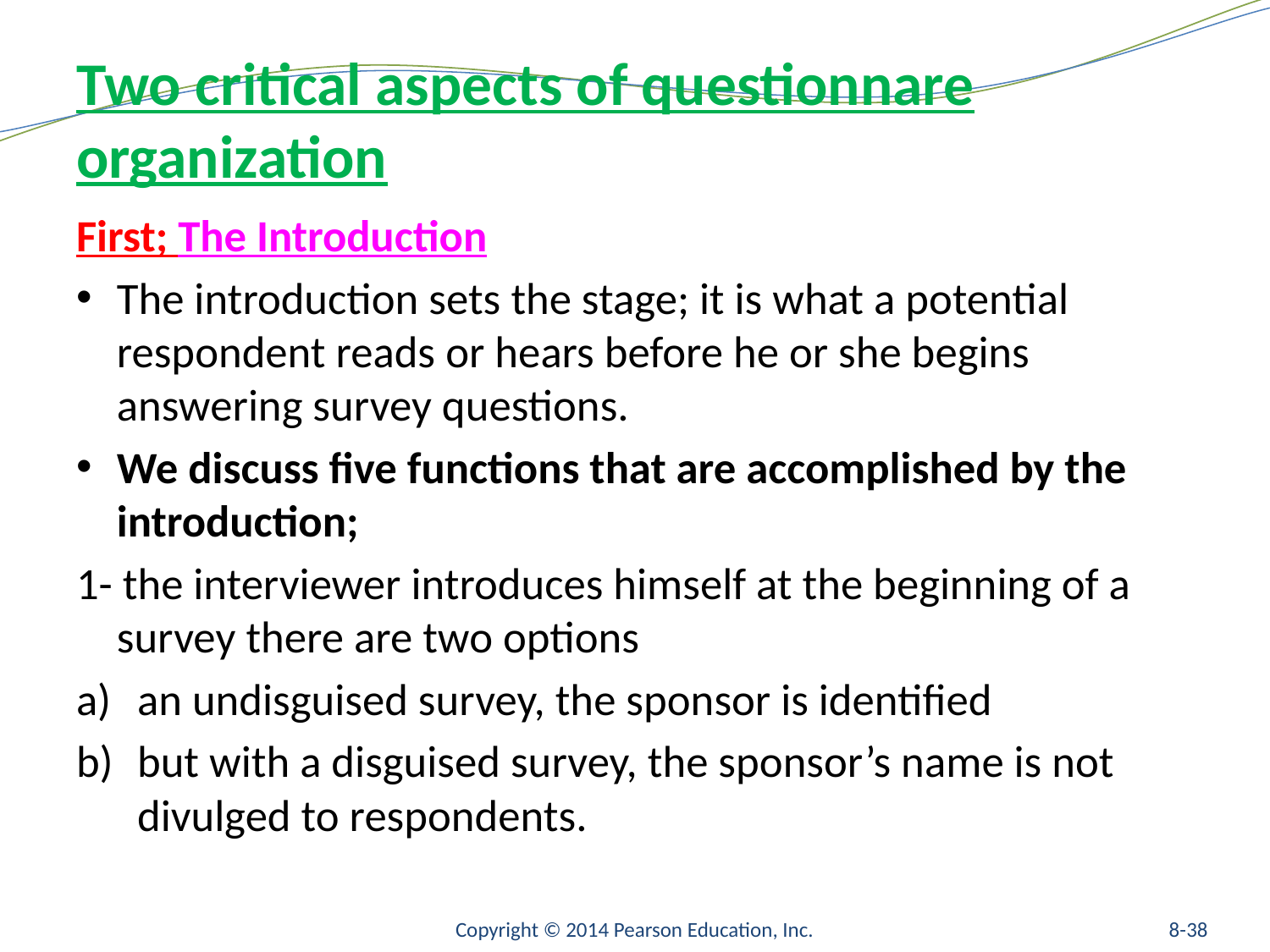

# Two critical aspects of questionnare organization
First; The Introduction
The introduction sets the stage; it is what a potential respondent reads or hears before he or she begins answering survey questions.
We discuss five functions that are accomplished by the introduction;
1- the interviewer introduces himself at the beginning of a survey there are two options
an undisguised survey, the sponsor is identified
but with a disguised survey, the sponsor’s name is not divulged to respondents.